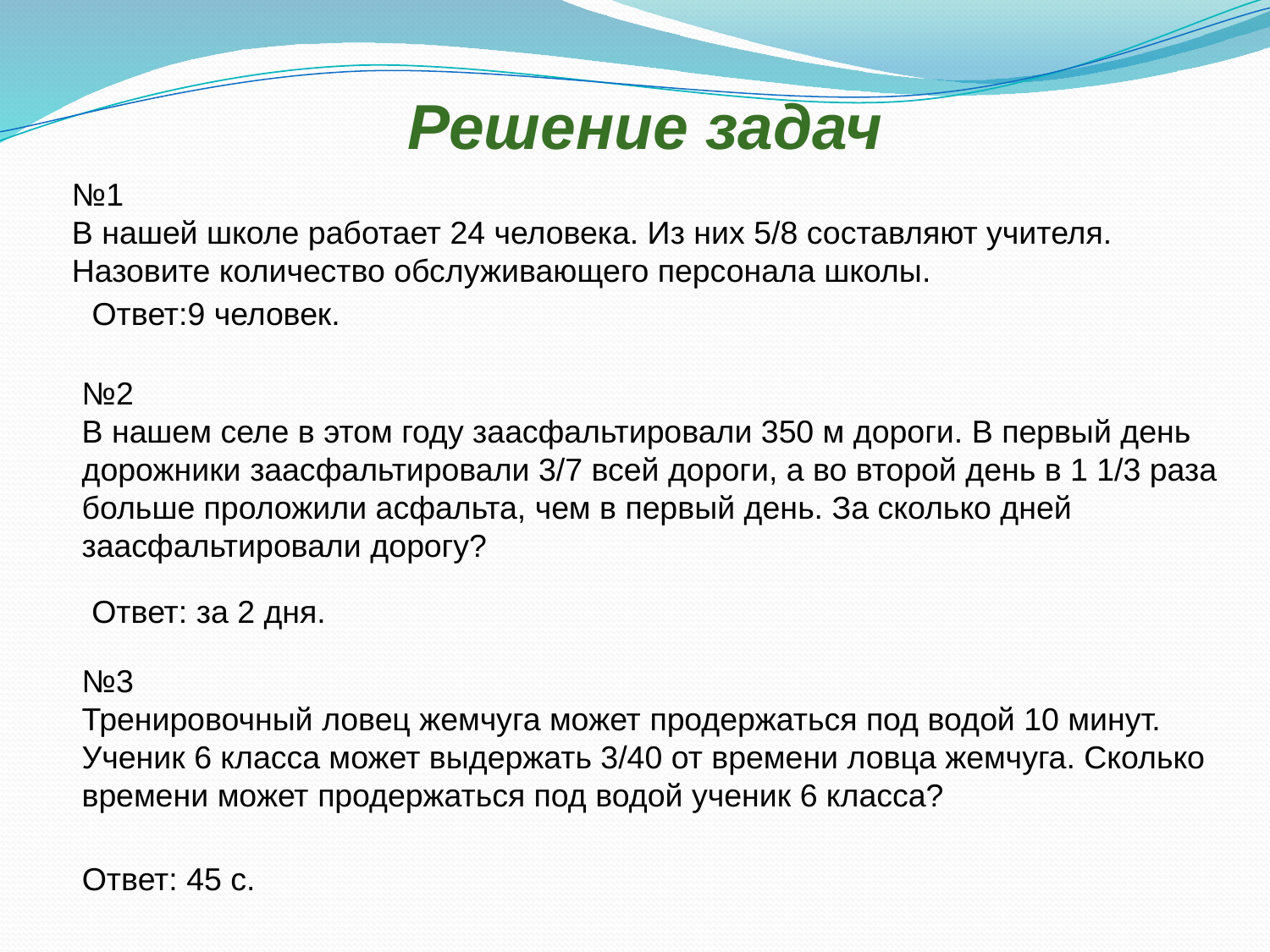

Решение задач
№1
В нашей школе работает 24 человека. Из них 5/8 составляют учителя. Назовите количество обслуживающего персонала школы.
Ответ:9 человек.
№2
В нашем селе в этом году заасфальтировали 350 м дороги. В первый день дорожники заасфальтировали 3/7 всей дороги, а во второй день в 1 1/3 раза больше проложили асфальта, чем в первый день. За сколько дней заасфальтировали дорогу?
Ответ: за 2 дня.
№3
Тренировочный ловец жемчуга может продержаться под водой 10 минут. Ученик 6 класса может выдержать 3/40 от времени ловца жемчуга. Сколько времени может продержаться под водой ученик 6 класса?

Ответ: 45 с.